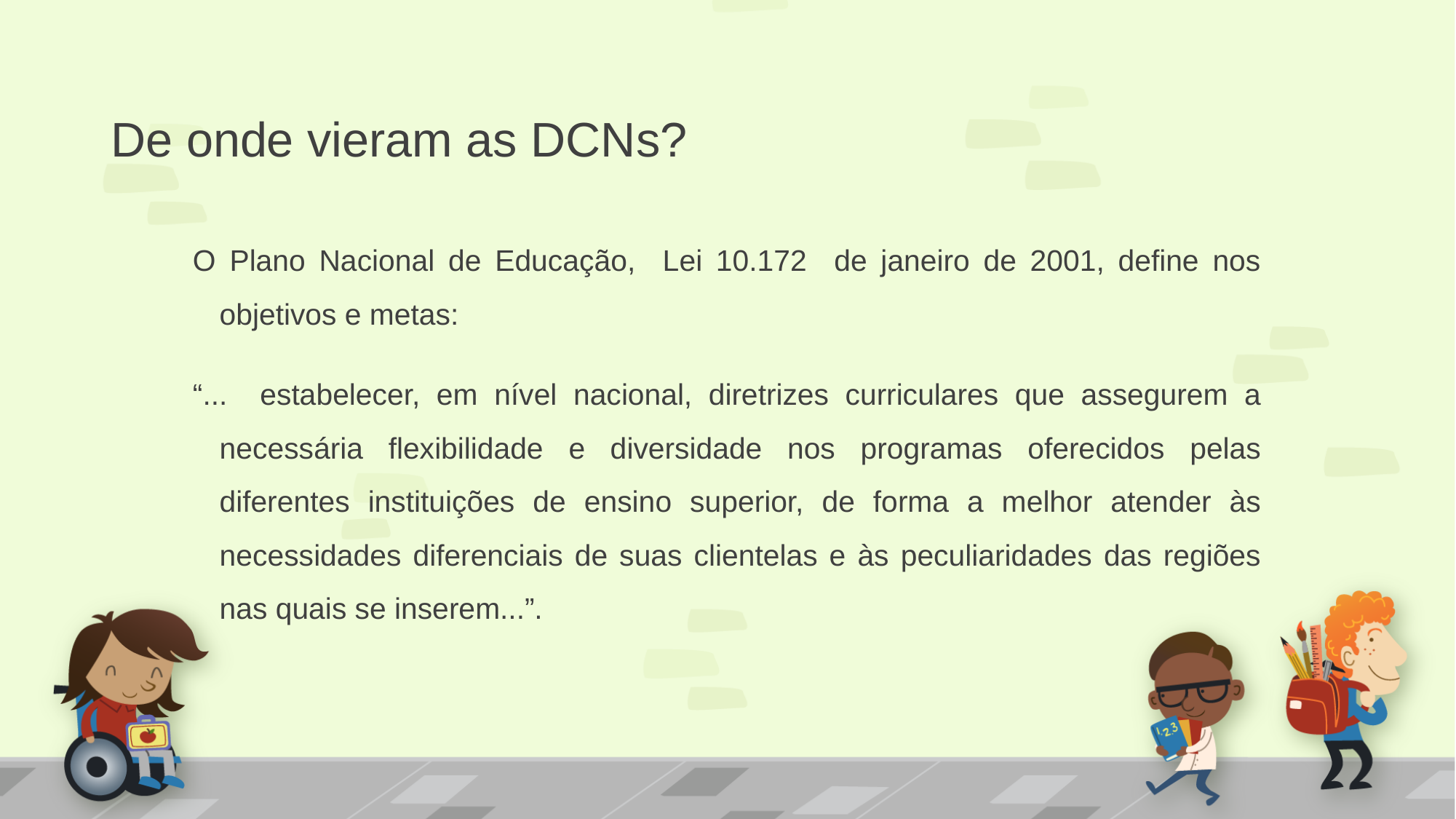

# De onde vieram as DCNs?
O Plano Nacional de Educação,  Lei 10.172  de janeiro de 2001, define nos objetivos e metas:
“...  estabelecer, em nível nacional, diretrizes curriculares que assegurem a necessária flexibilidade e diversidade nos programas oferecidos pelas diferentes instituições de ensino superior, de forma a melhor atender às necessidades diferenciais de suas clientelas e às peculiaridades das regiões nas quais se inserem...”.